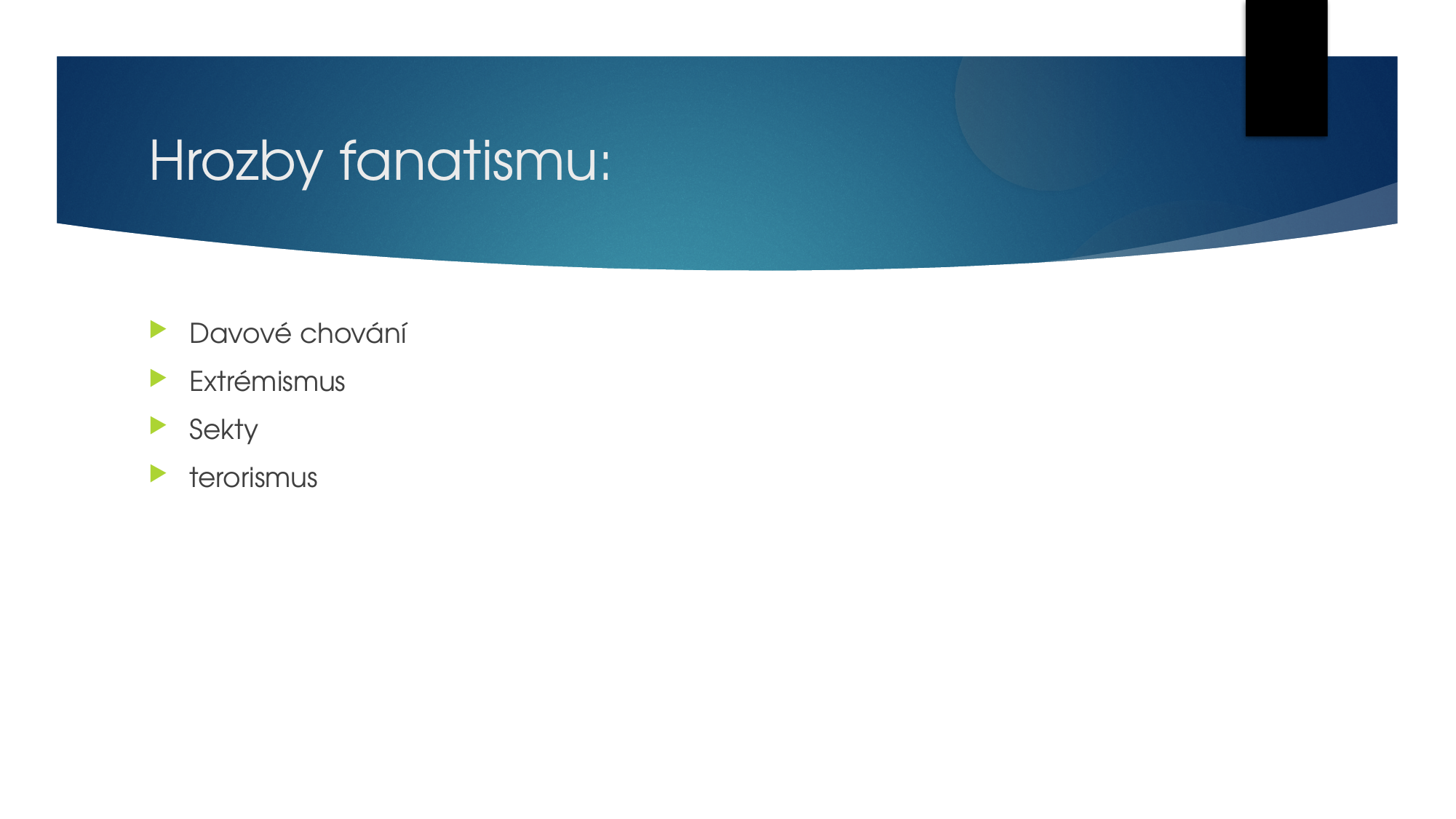

Hrozby fanatismu:
Davové chování
Extrémismus
Sekty
terorismus